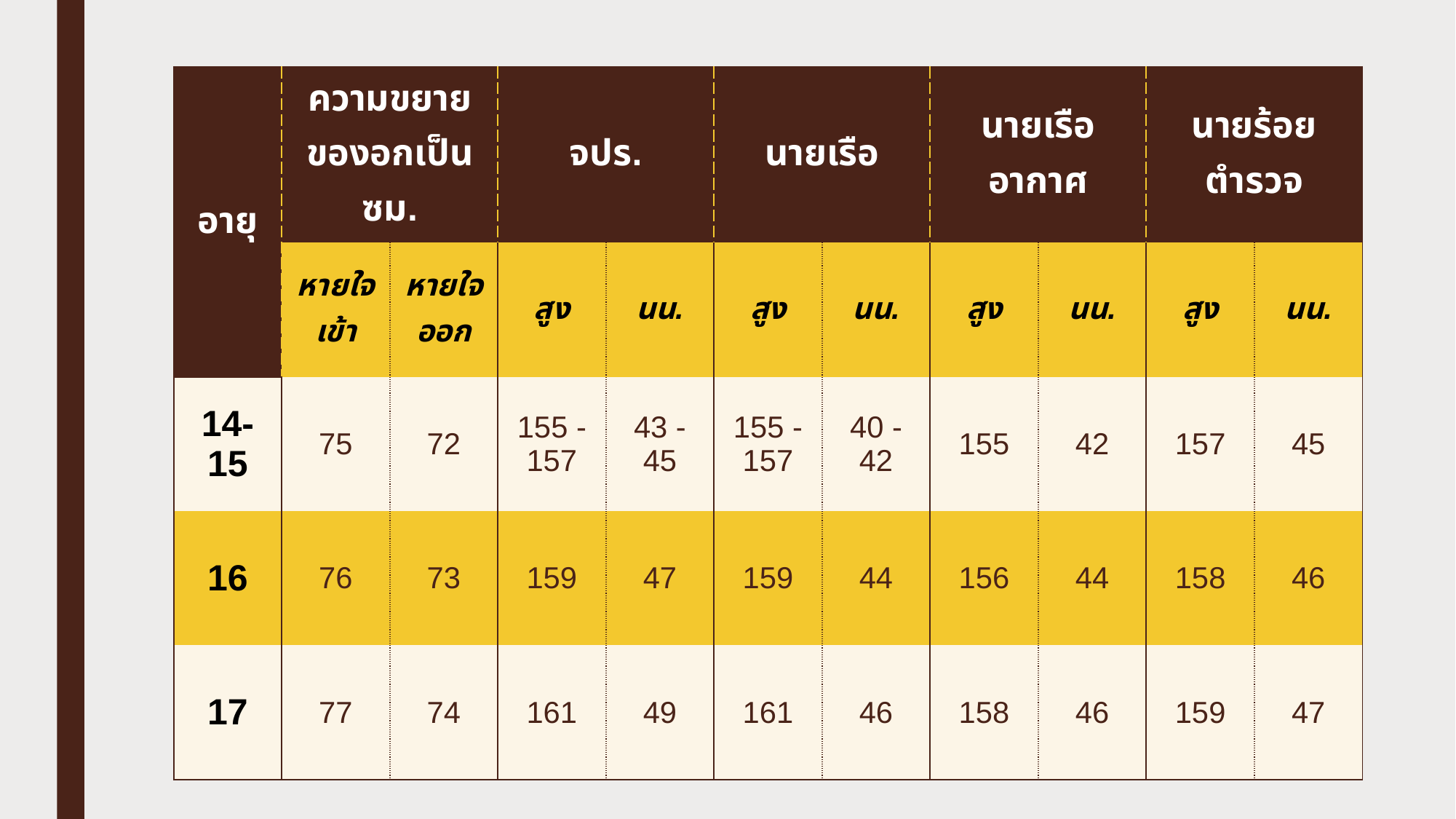

| อายุ | ความขยายของอกเป็น ซม. |  | จปร. |  | นายเรือ |  | นายเรืออากาศ |  | นายร้อยตำรวจ |  |
| --- | --- | --- | --- | --- | --- | --- | --- | --- | --- | --- |
|  | หายใจเข้า | หายใจออก | สูง | นน. | สูง | นน. | สูง | นน. | สูง | นน. |
| 14-15 | 75 | 72 | 155 - 157 | 43 - 45 | 155 - 157 | 40 - 42 | 155 | 42 | 157 | 45 |
| 16 | 76 | 73 | 159 | 47 | 159 | 44 | 156 | 44 | 158 | 46 |
| 17 | 77 | 74 | 161 | 49 | 161 | 46 | 158 | 46 | 159 | 47 |